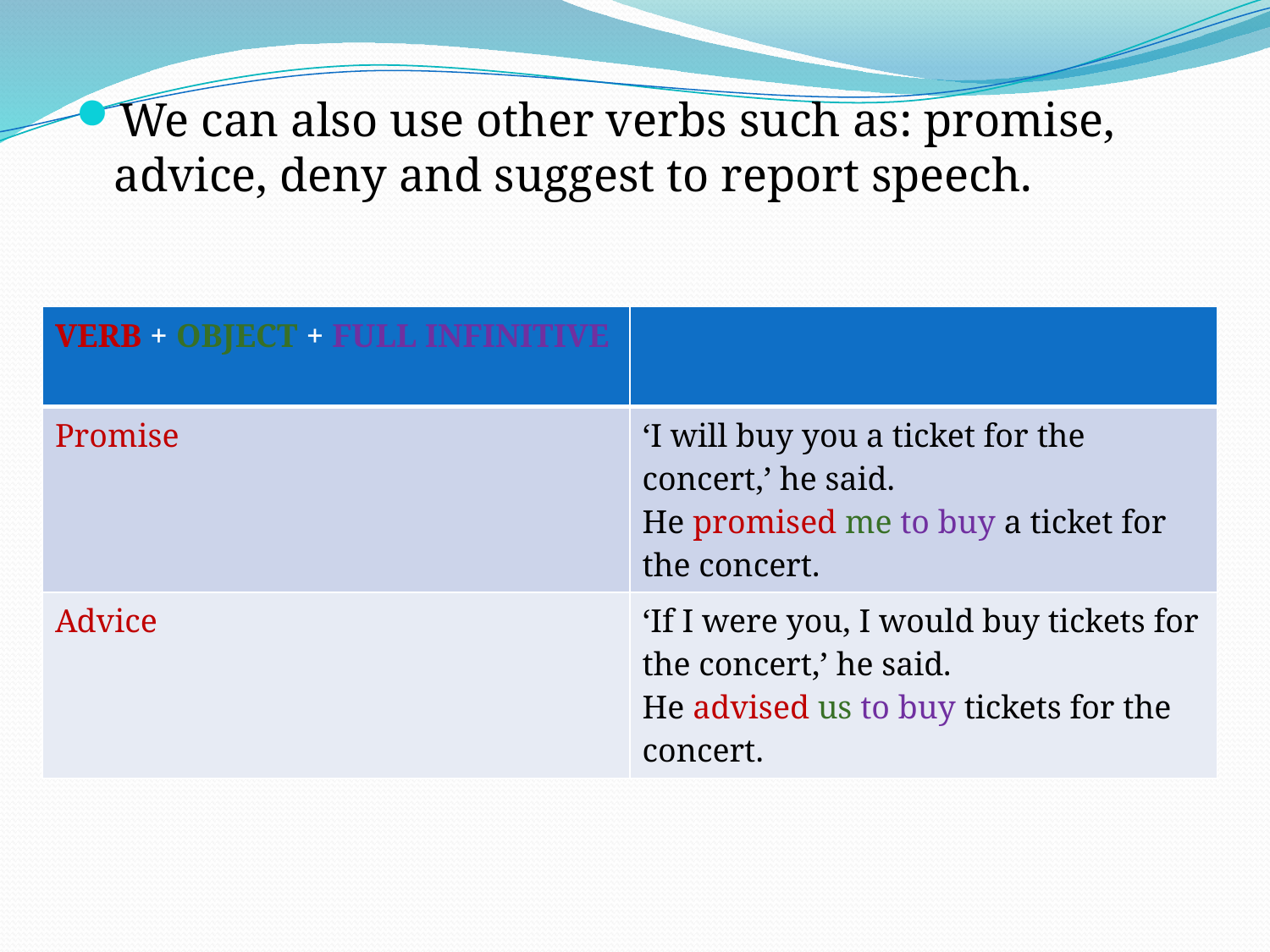

We can also use other verbs such as: promise, advice, deny and suggest to report speech.
| VERB + OBJECT + FULL INFINITIVE |  |
| --- | --- |
| Promise | ‘I will buy you a ticket for the concert,’ he said. He promised me to buy a ticket for the concert. |
| Advice | ‘If I were you, I would buy tickets for the concert,’ he said. He advised us to buy tickets for the concert. |